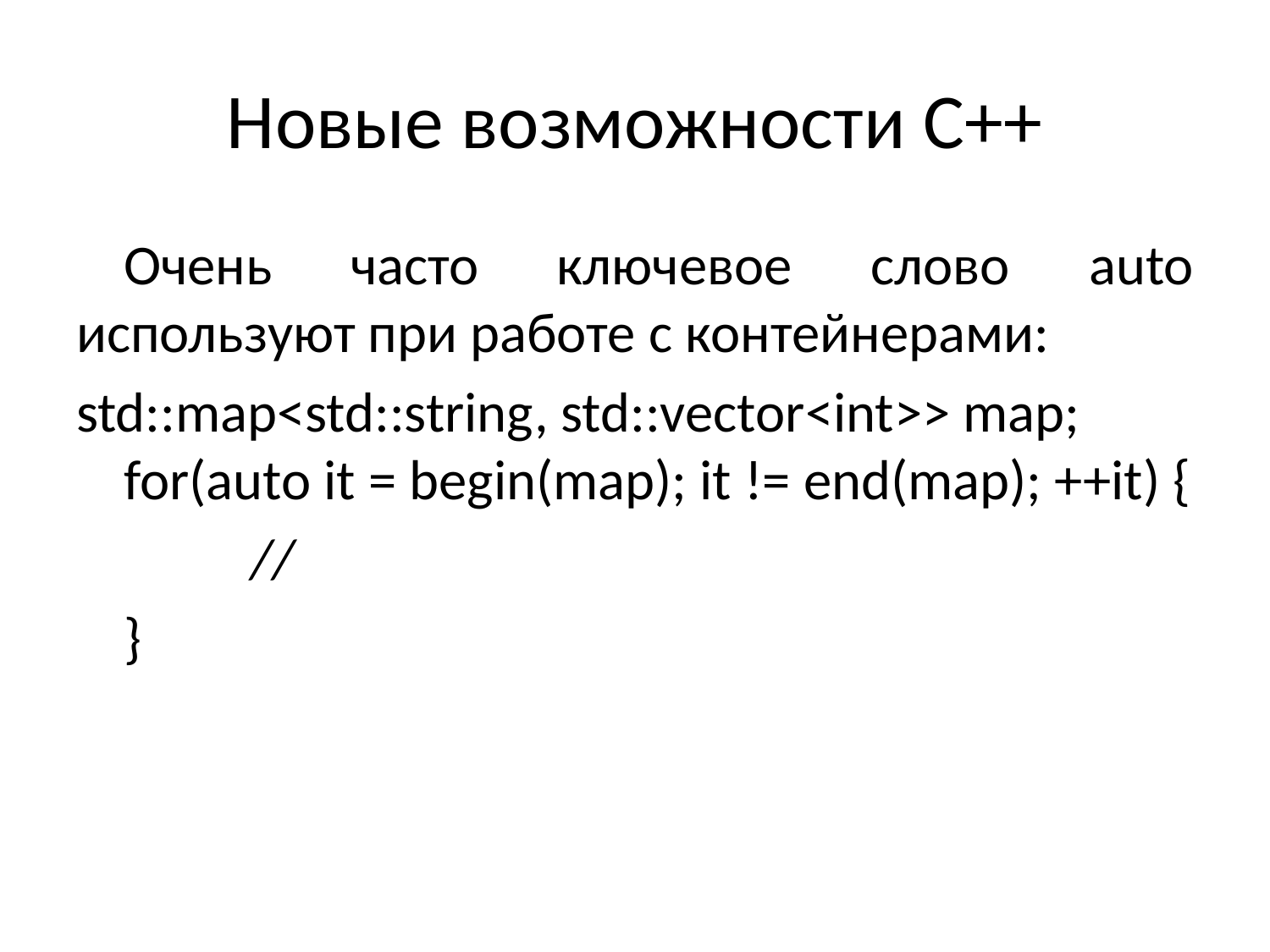

# Новые возможности С++
Очень часто ключевое слово auto используют при работе с контейнерами:
std::map<std::string, std::vector<int>> map; for(auto it = begin(map); it != end(map); ++it) {
		//
	}